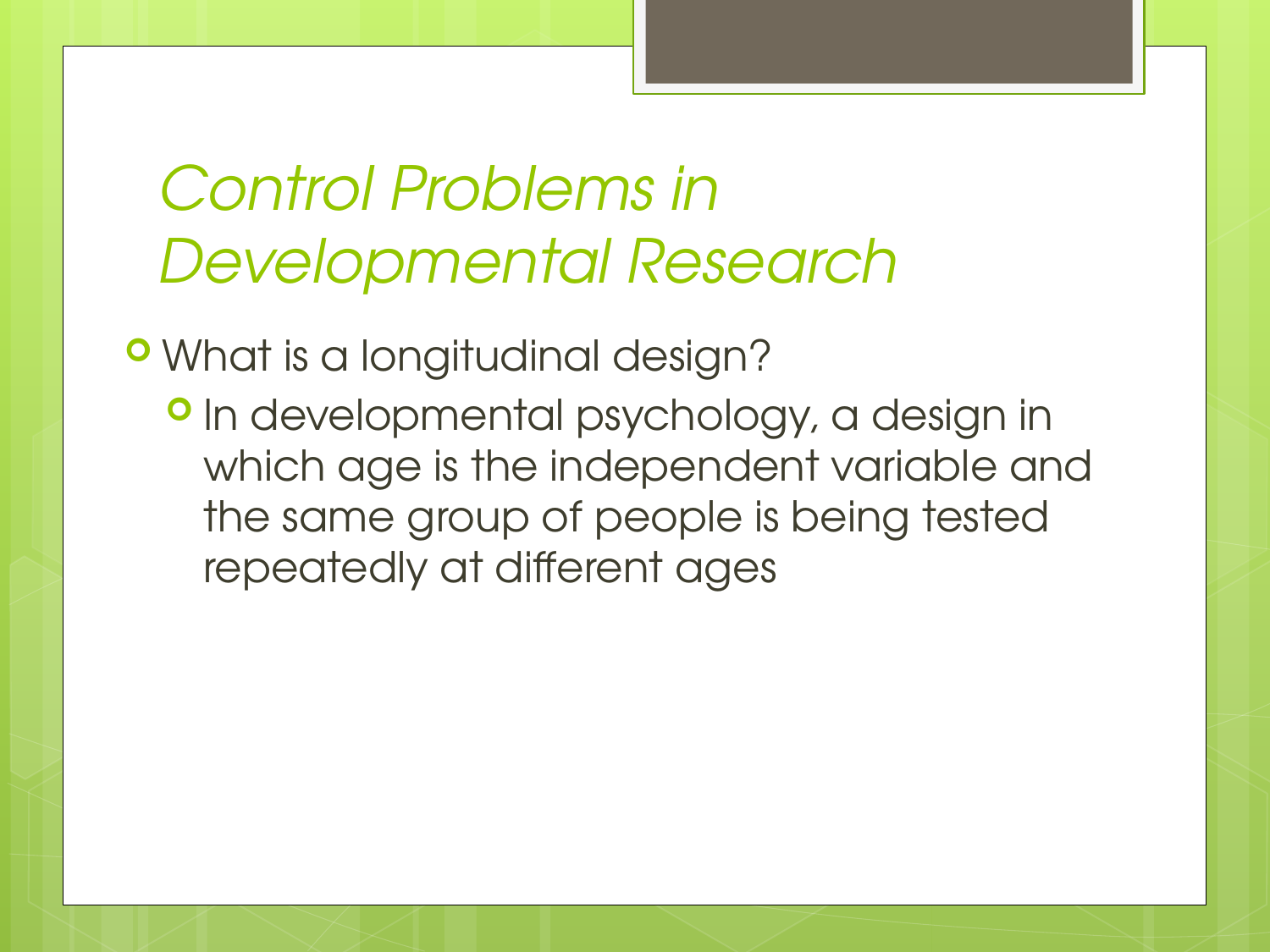

# Control Problems in Developmental Research
What is a longitudinal design?
In developmental psychology, a design in which age is the independent variable and the same group of people is being tested repeatedly at different ages